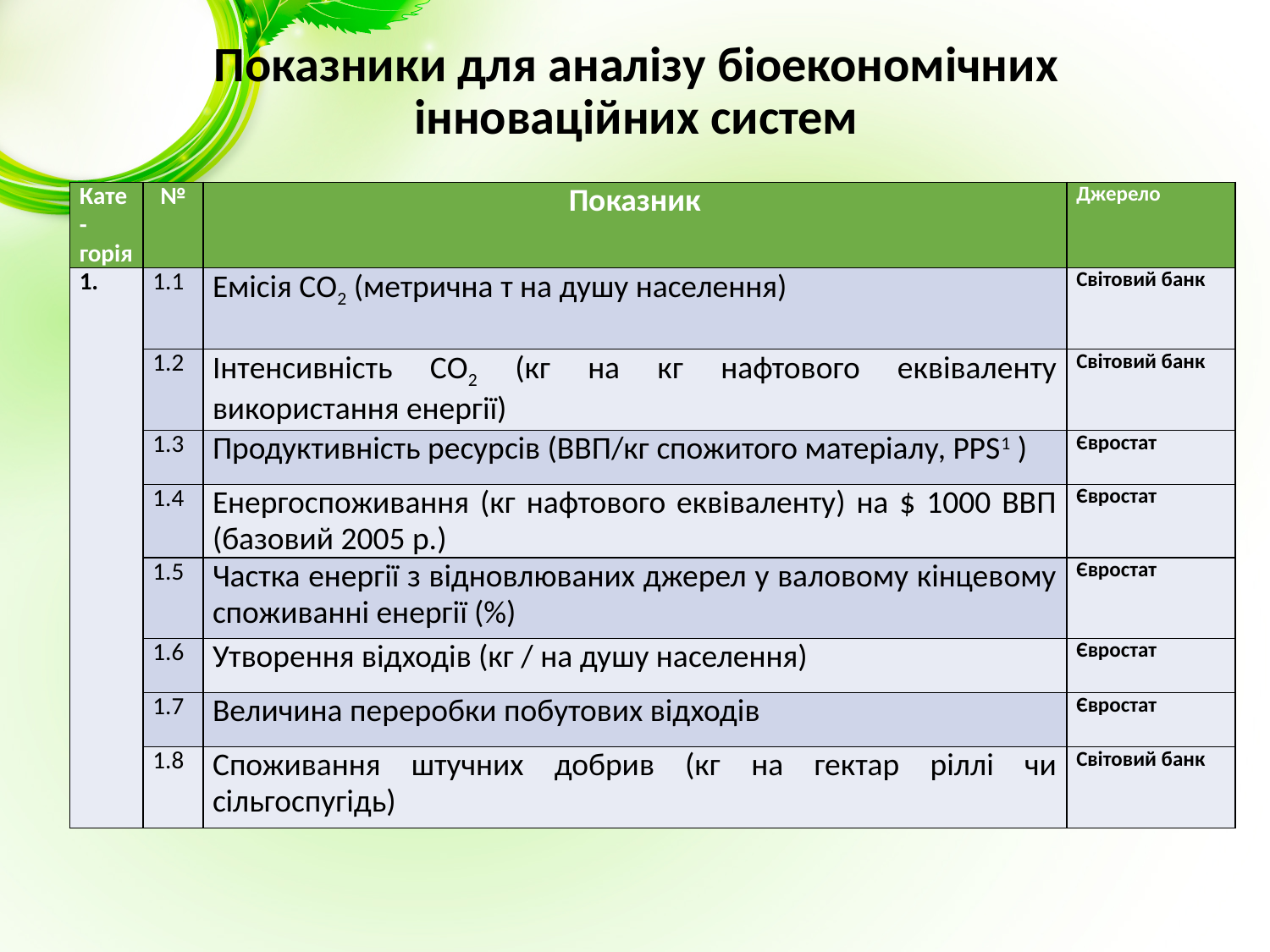

# Показники для аналізу біоекономічних інноваційних систем
| Кате-горія | № | Показник | Джерело |
| --- | --- | --- | --- |
| 1. | 1.1 | Емісія СО2 (метрична т на душу населення) | Світовий банк |
|  | 1.2 | Інтенсивність СО2 (кг на кг нафтового еквіваленту використання енергії) | Світовий банк |
|  | 1.3 | Продуктивність ресурсів (ВВП/кг спожитого матеріалу, PPS1 ) | Євростат |
|  | 1.4 | Енергоспоживання (кг нафтового еквіваленту) на $ 1000 ВВП (базовий 2005 р.) | Євростат |
|  | 1.5 | Частка енергії з відновлюваних джерел у валовому кінцевому споживанні енергії (%) | Євростат |
|  | 1.6 | Утворення відходів (кг / на душу населення) | Євростат |
|  | 1.7 | Величина переробки побутових відходів | Євростат |
|  | 1.8 | Споживання штучних добрив (кг на гектар ріллі чи сільгоспугідь) | Світовий банк |